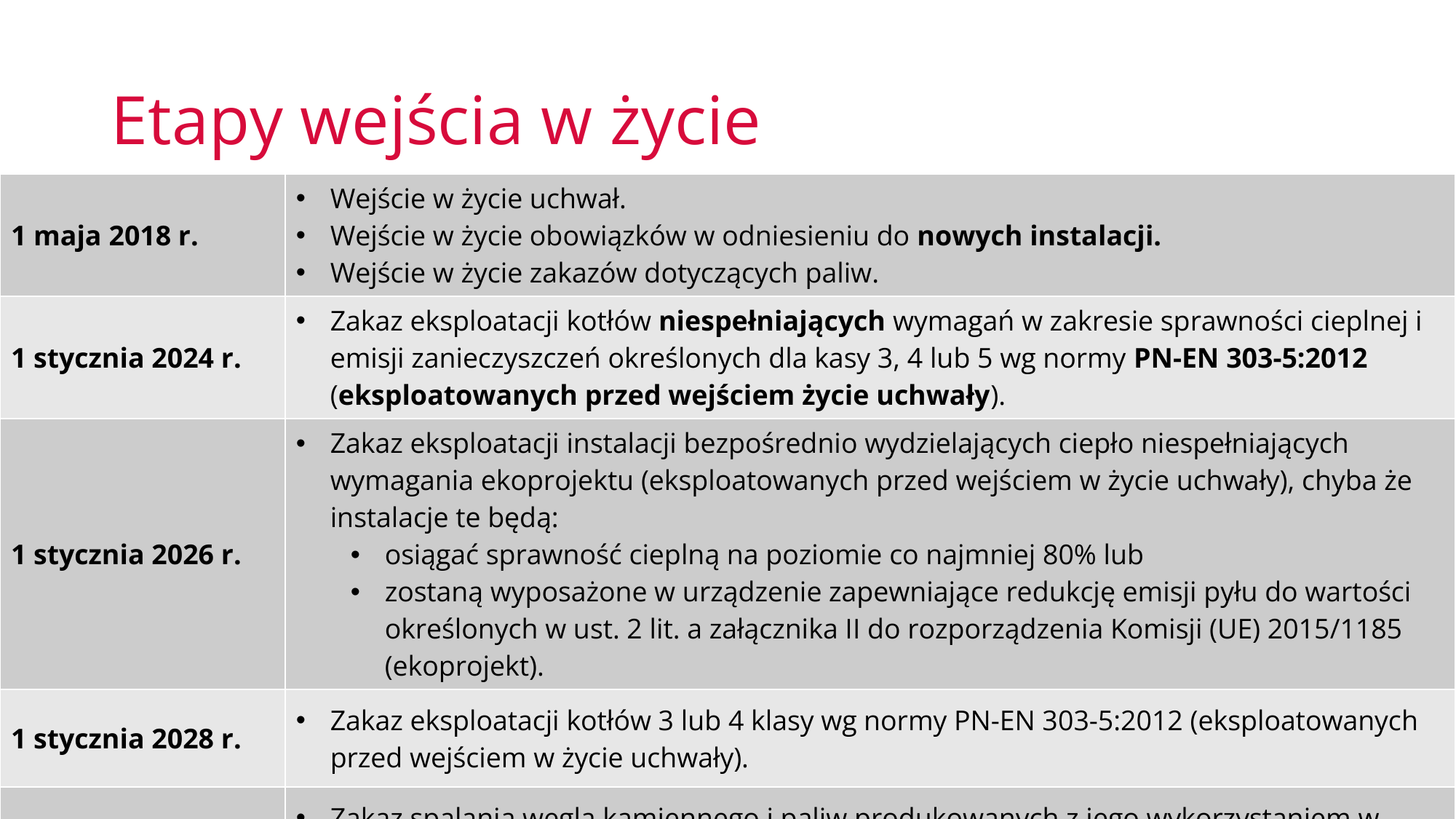

# Etapy wejścia w życie
| 1 maja 2018 r. | Wejście w życie uchwał. Wejście w życie obowiązków w odniesieniu do nowych instalacji. Wejście w życie zakazów dotyczących paliw. |
| --- | --- |
| 1 stycznia 2024 r. | Zakaz eksploatacji kotłów niespełniających wymagań w zakresie sprawności cieplnej i emisji zanieczyszczeń określonych dla kasy 3, 4 lub 5 wg normy PN-EN 303-5:2012 (eksploatowanych przed wejściem życie uchwały). |
| 1 stycznia 2026 r. | Zakaz eksploatacji instalacji bezpośrednio wydzielających ciepło niespełniających wymagania ekoprojektu (eksploatowanych przed wejściem w życie uchwały), chyba że instalacje te będą: osiągać sprawność cieplną na poziomie co najmniej 80% lub zostaną wyposażone w urządzenie zapewniające redukcję emisji pyłu do wartości określonych w ust. 2 lit. a załącznika II do rozporządzenia Komisji (UE) 2015/1185 (ekoprojekt). |
| 1 stycznia 2028 r. | Zakaz eksploatacji kotłów 3 lub 4 klasy wg normy PN-EN 303-5:2012 (eksploatowanych przed wejściem w życie uchwały). |
| 1 stycznia 2041 r. | Zakaz spalania węgla kamiennego i paliw produkowanych z jego wykorzystaniem w powiatach: kolskim, konińskim, słupeckim i tureckim oraz w mieście Konin. |